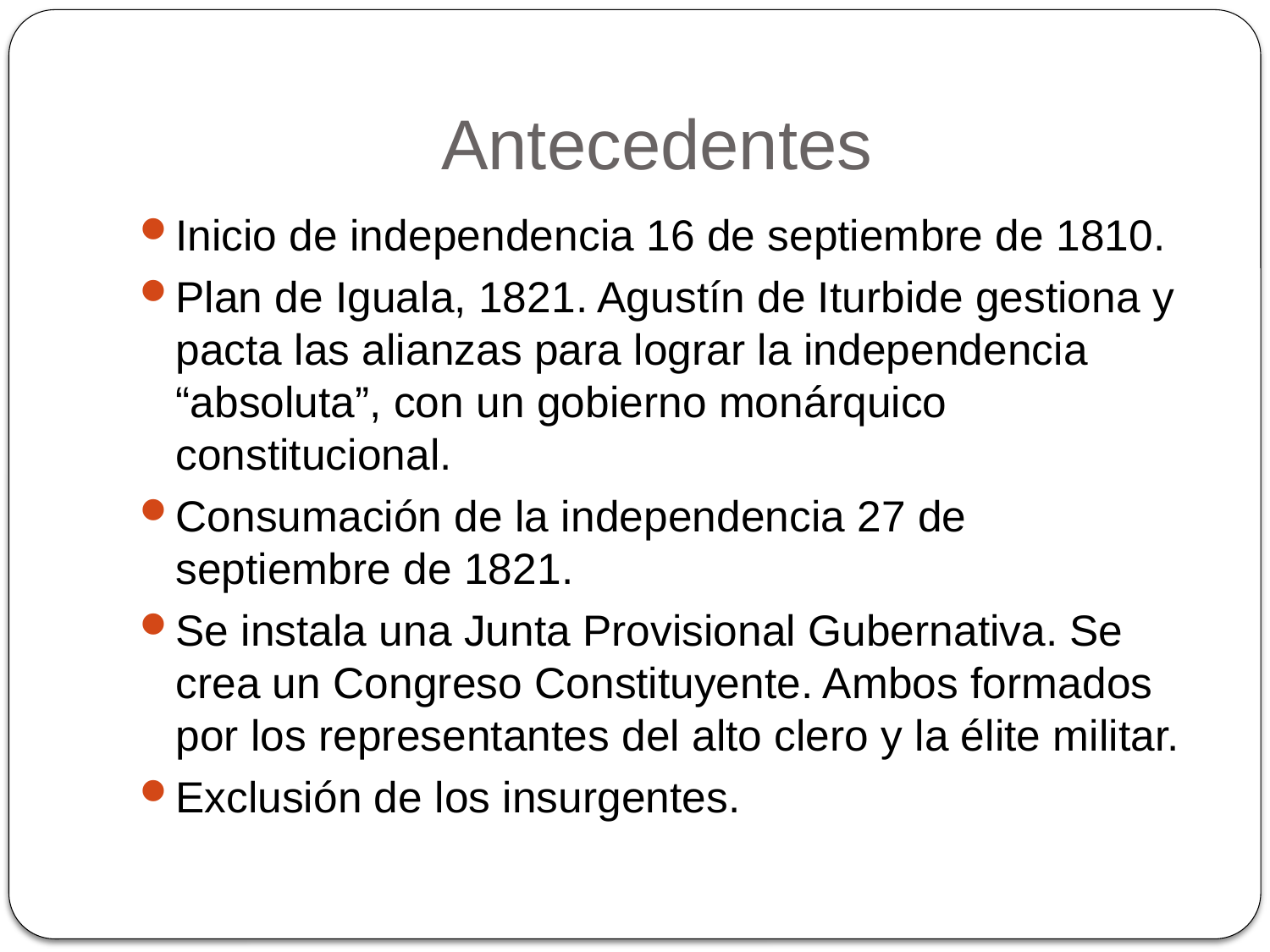

# Antecedentes
Inicio de independencia 16 de septiembre de 1810.
Plan de Iguala, 1821. Agustín de Iturbide gestiona y pacta las alianzas para lograr la independencia “absoluta”, con un gobierno monárquico constitucional.
Consumación de la independencia 27 de septiembre de 1821.
Se instala una Junta Provisional Gubernativa. Se crea un Congreso Constituyente. Ambos formados por los representantes del alto clero y la élite militar.
Exclusión de los insurgentes.